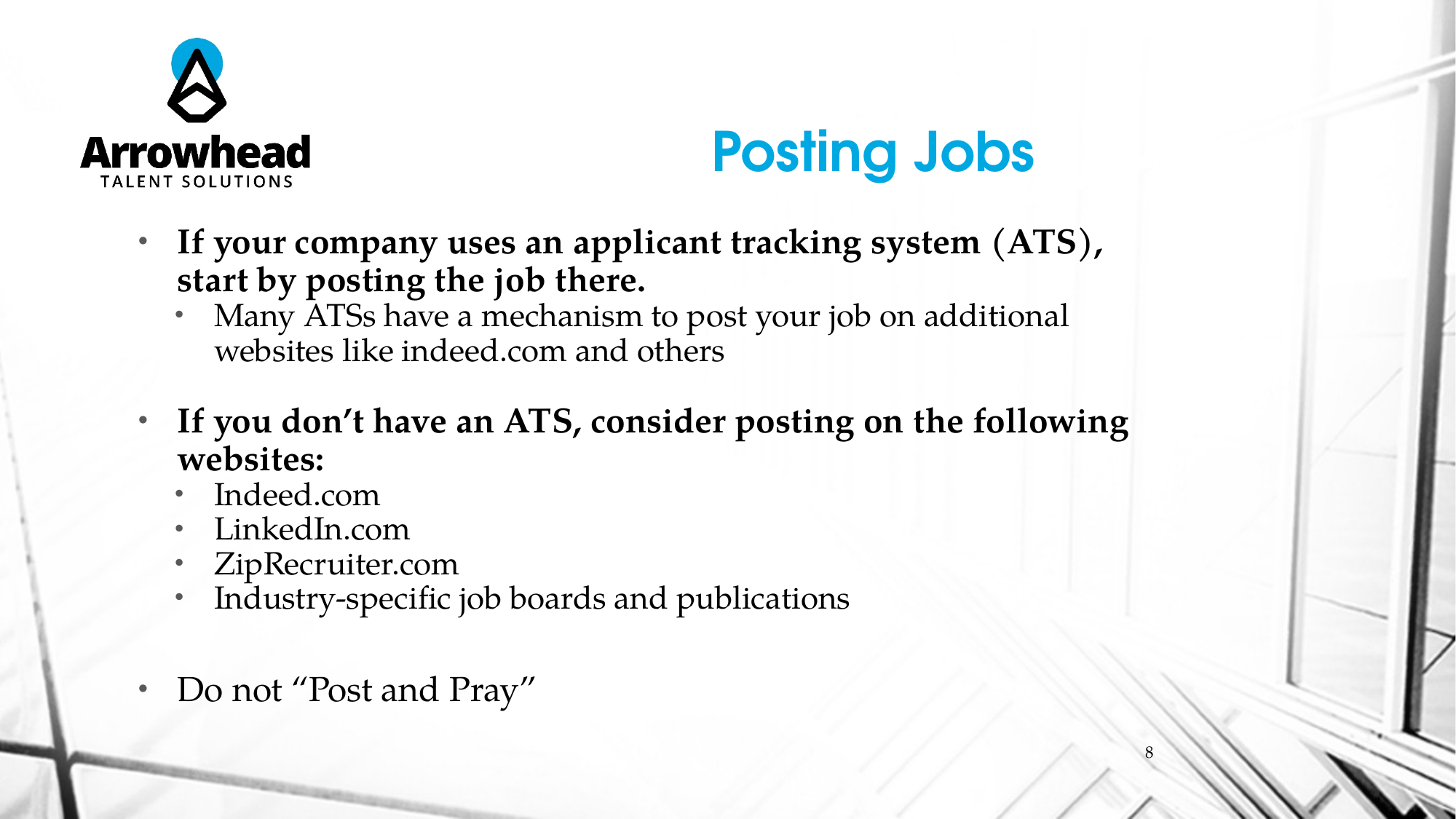

# Posting Jobs
If your company uses an applicant tracking system (ATS), start by posting the job there.
Many ATSs have a mechanism to post your job on additional websites like indeed.com and others

If you don’t have an ATS, consider posting on the following websites:
Indeed.com
LinkedIn.com
ZipRecruiter.com
Industry-specific job boards and publications

Do not “Post and Pray”
8